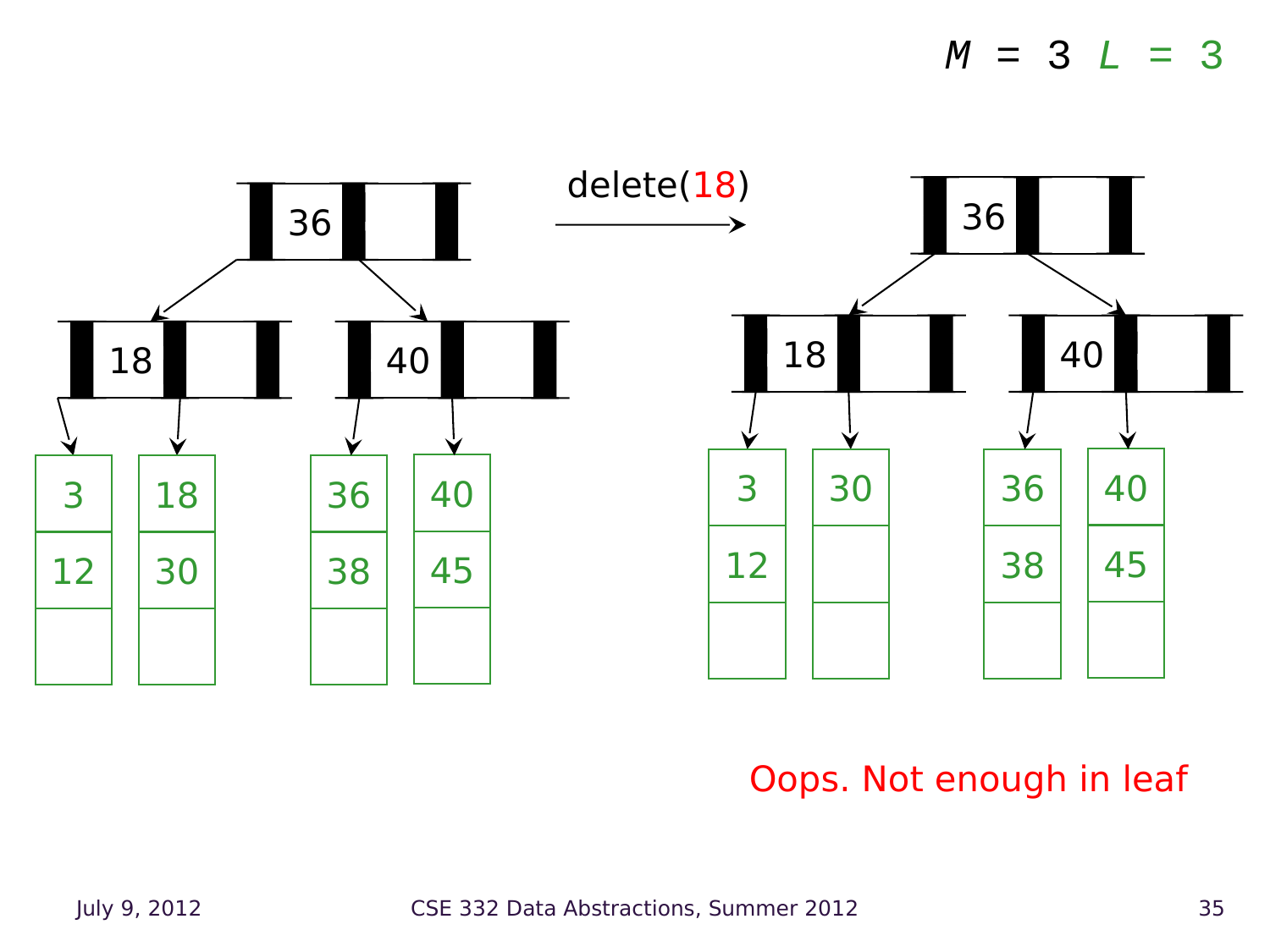

M = 3 L = 3
delete(18)

36

36

18

40

18

40

40
3
30
36
40
3
18
36
45
12

38
45
12
30
38

Oops. Not enough in leaf
July 9, 2012
CSE 332 Data Abstractions, Summer 2012
35